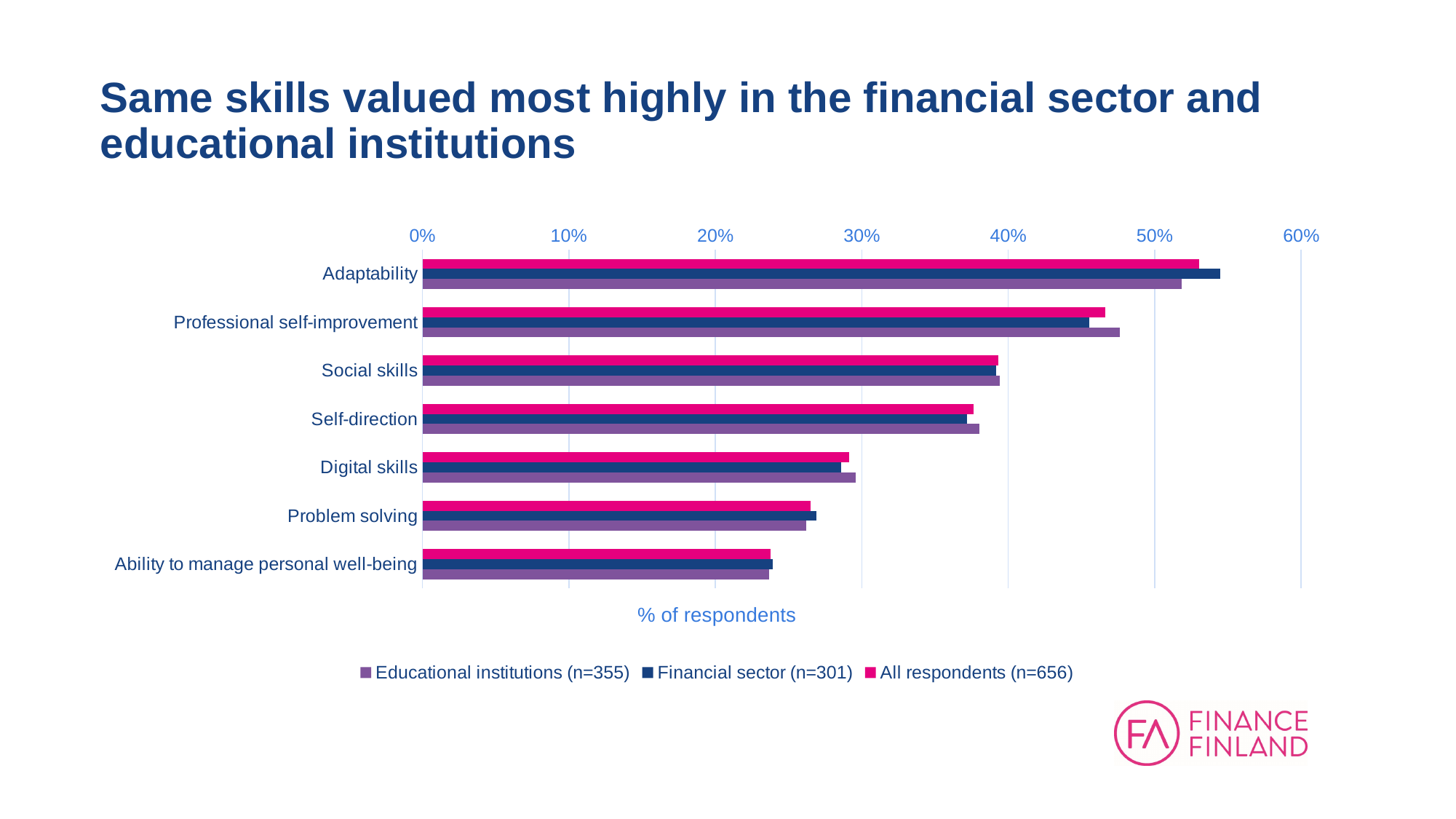

# Same skills valued most highly in the financial sector and educational institutions

### Chart

| Category | All respondents (n=656) | Financial sector (n=301) | Educational institutions (n=355) |
|---|---|---|---|
| Adaptability | 0.5305 | 0.5449 | 0.5183 |
| Professional self-improvement | 0.4665 | 0.4551 | 0.4761 |
| Social skills | 0.3933 | 0.392 | 0.3944 |
| Self-direction | 0.3765 | 0.3721 | 0.3803 |
| Digital skills | 0.2912 | 0.2857 | 0.2958 |
| Problem solving | 0.2652 | 0.2691 | 0.262 |
| Ability to manage personal well-being | 0.2378 | 0.2392 | 0.2366 |